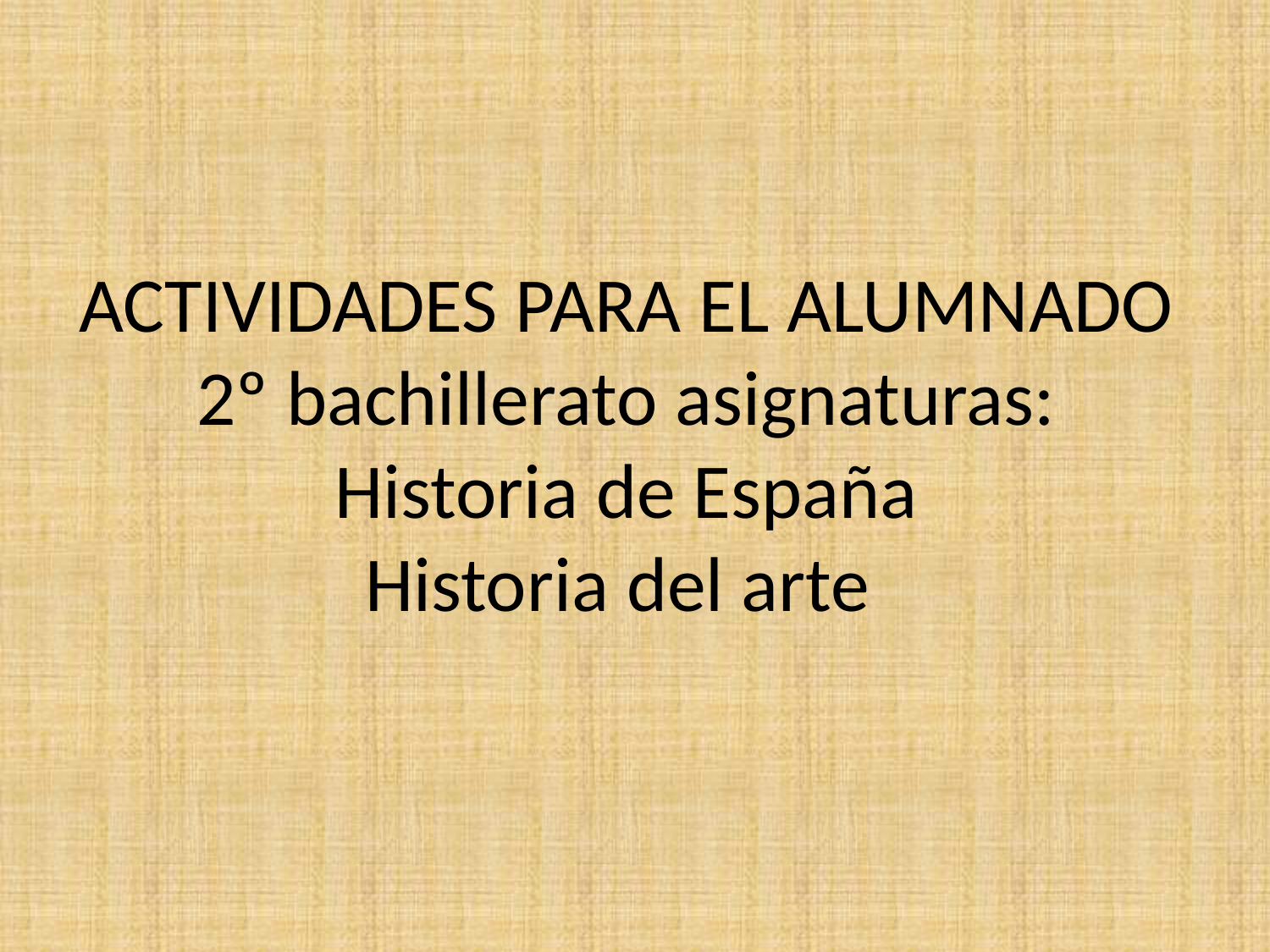

# ACTIVIDADES PARA EL ALUMNADO 2º bachillerato asignaturas: Historia de España Historia del arte